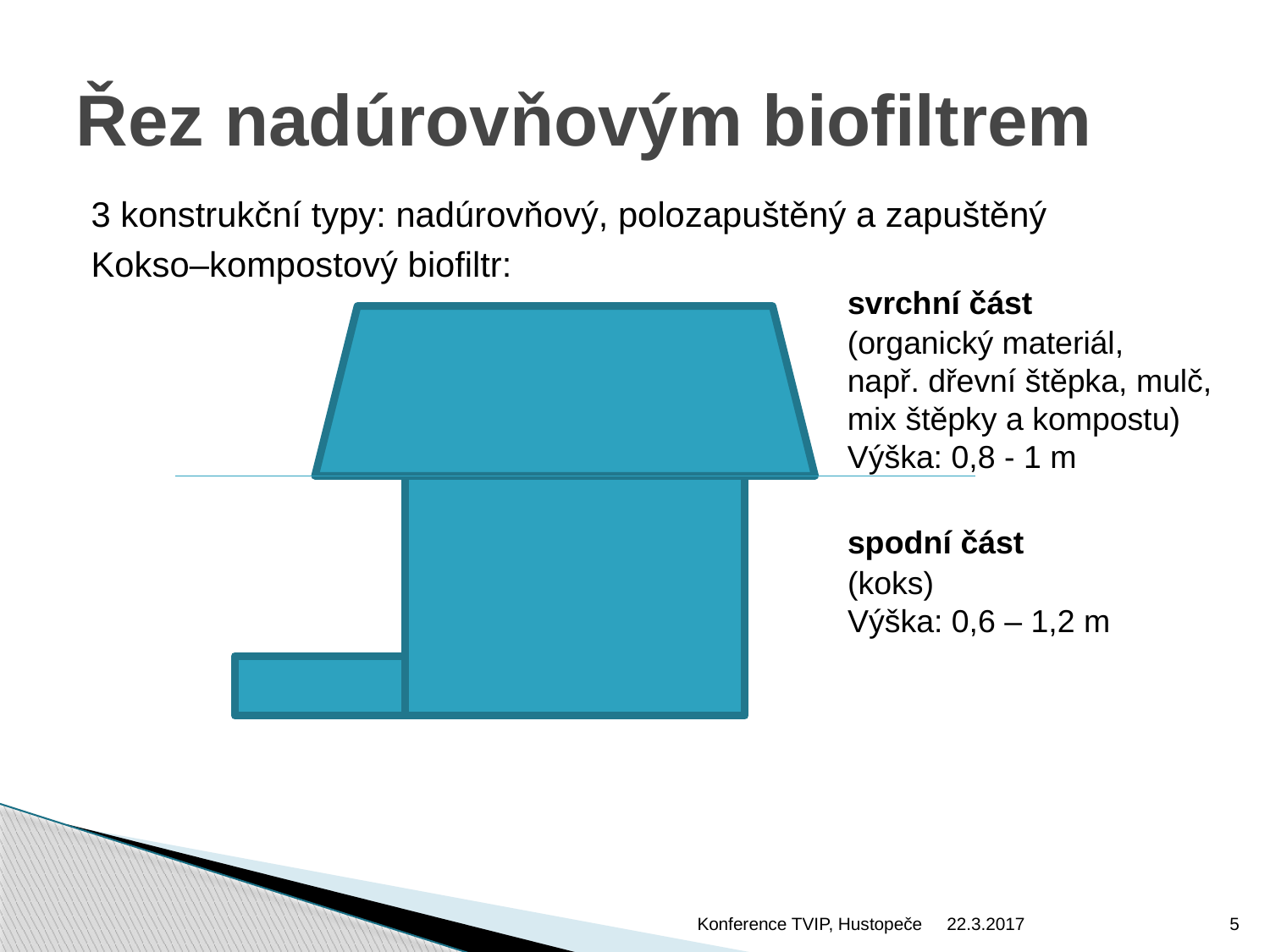

# Řez nadúrovňovým biofiltrem
3 konstrukční typy: nadúrovňový, polozapuštěný a zapuštěný
Kokso–kompostový biofiltr:

svrchní část

(organický materiál,
např. dřevní štěpka, mulč, mix štěpky a kompostu)
Výška: 0,8 - 1 m

spodní část
(koks)
Výška: 0,6 – 1,2 m

Konference TVIP, Hustopeče
22.3.2017
5